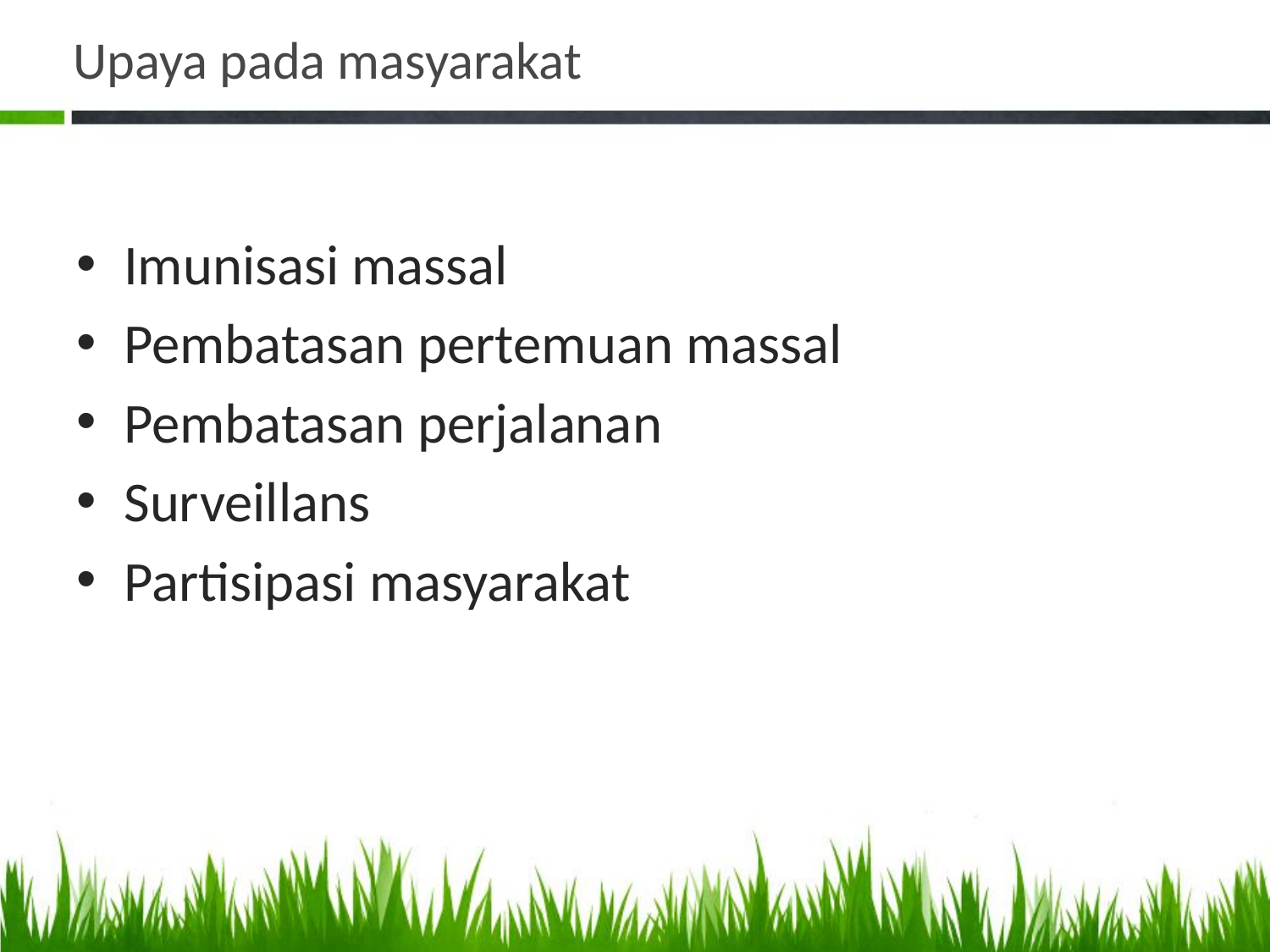

# Upaya pada masyarakat
Imunisasi massal
Pembatasan pertemuan massal
Pembatasan perjalanan
Surveillans
Partisipasi masyarakat